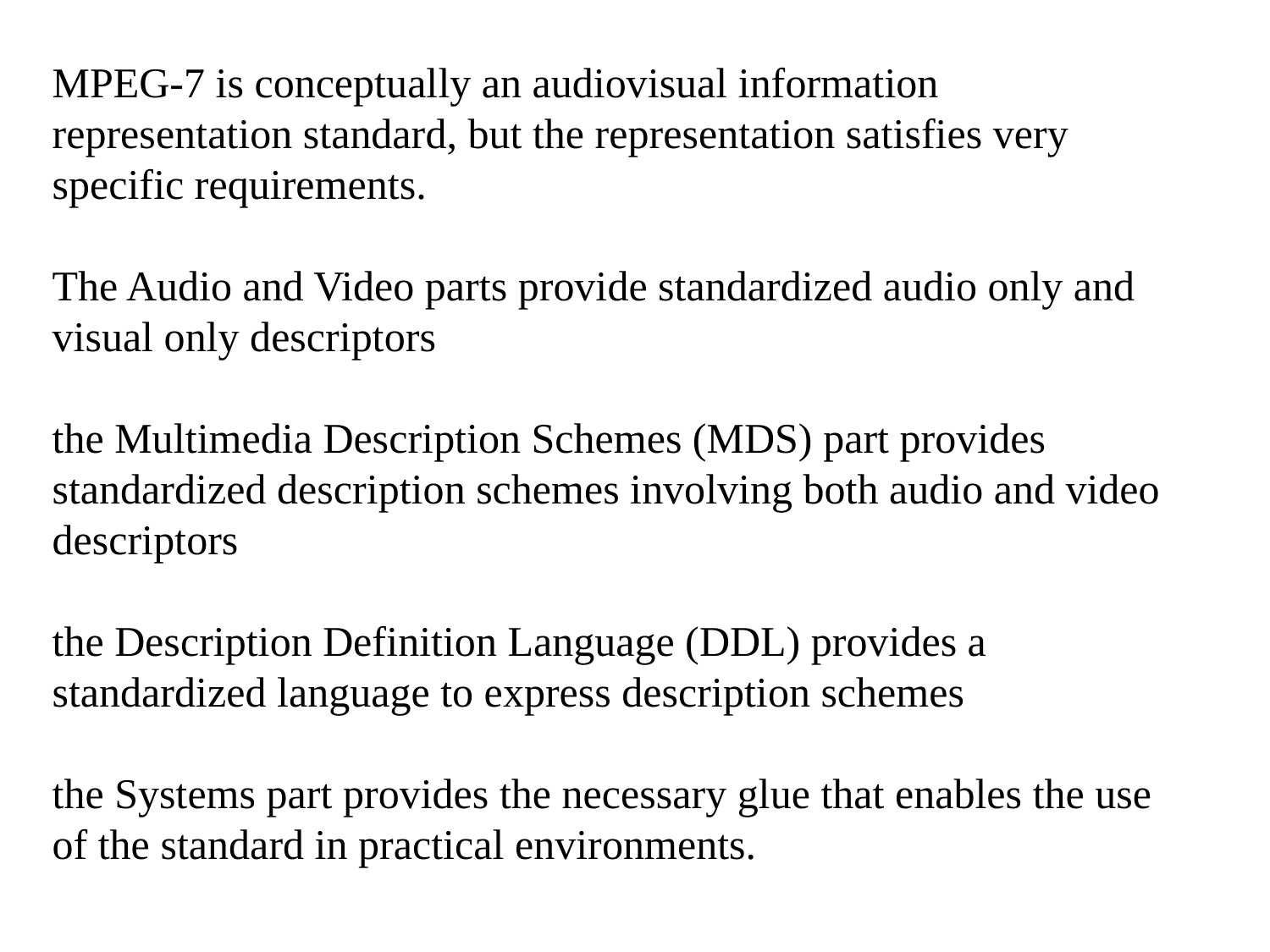

MPEG-7 is conceptually an audiovisual information representation standard, but the representation satisfies very specific requirements.

The Audio and Video parts provide standardized audio only and visual only descriptors

the Multimedia Description Schemes (MDS) part provides standardized description schemes involving both audio and video descriptors

the Description Definition Language (DDL) provides a standardized language to express description schemes

the Systems part provides the necessary glue that enables the use of the standard in practical environments.